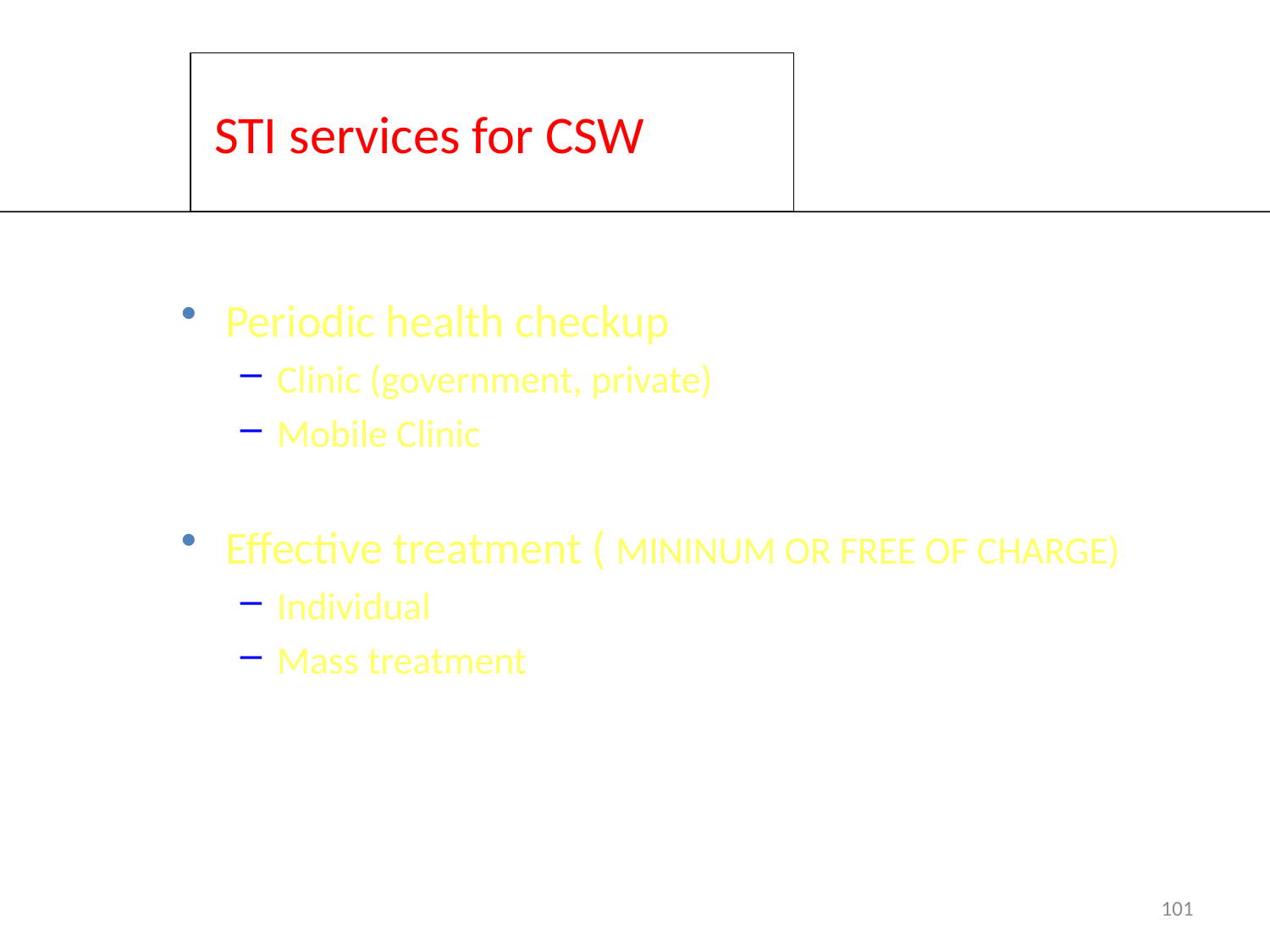

STI services for CSW

Periodic health checkup
Clinic (government, private)
Mobile Clinic

Effective treatment ( MININUM OR FREE OF CHARGE)
Individual
Mass treatment

101